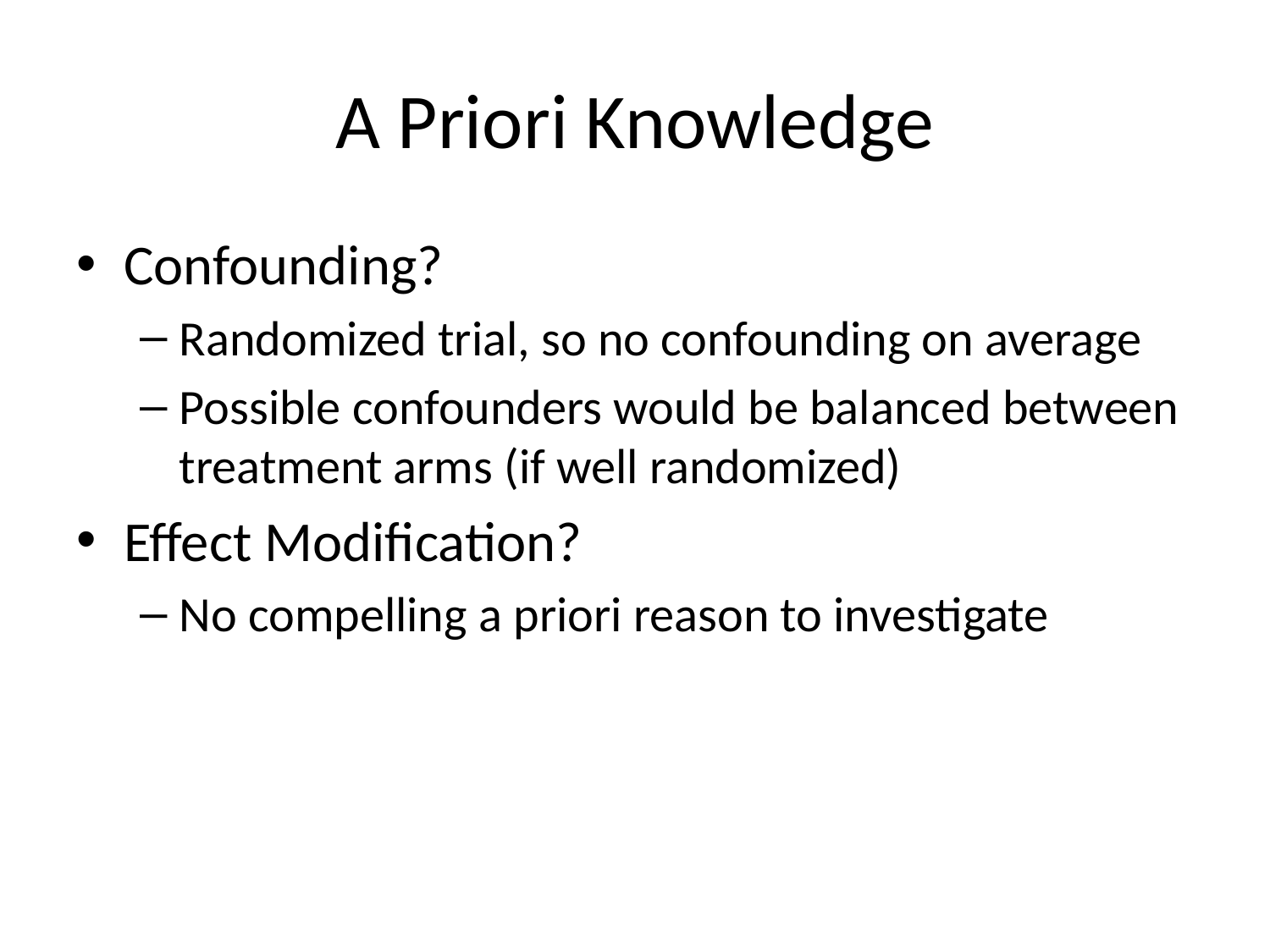

# A Priori Knowledge
Confounding?
Randomized trial, so no confounding on average
Possible confounders would be balanced between treatment arms (if well randomized)
Effect Modification?
No compelling a priori reason to investigate